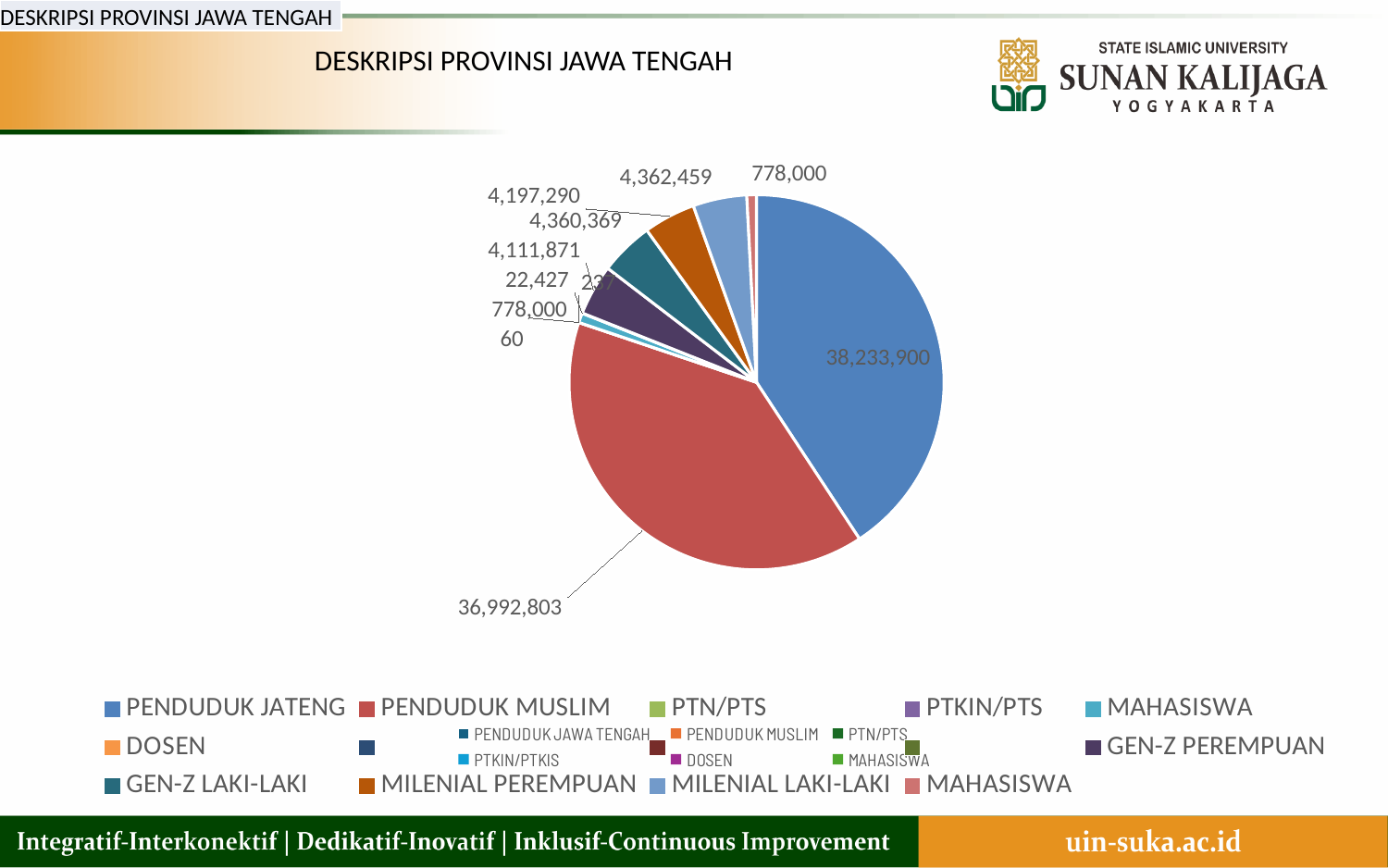

| DESKRIPSI PROVINSI JAWA TENGAH |
| --- |
| DESKRIPSI PROVINSI JAWA TENGAH |
| --- |
# DESKRIPSI PROVINSI JAWA TENGAH

[unsupported chart]

[unsupported chart]

[unsupported chart]